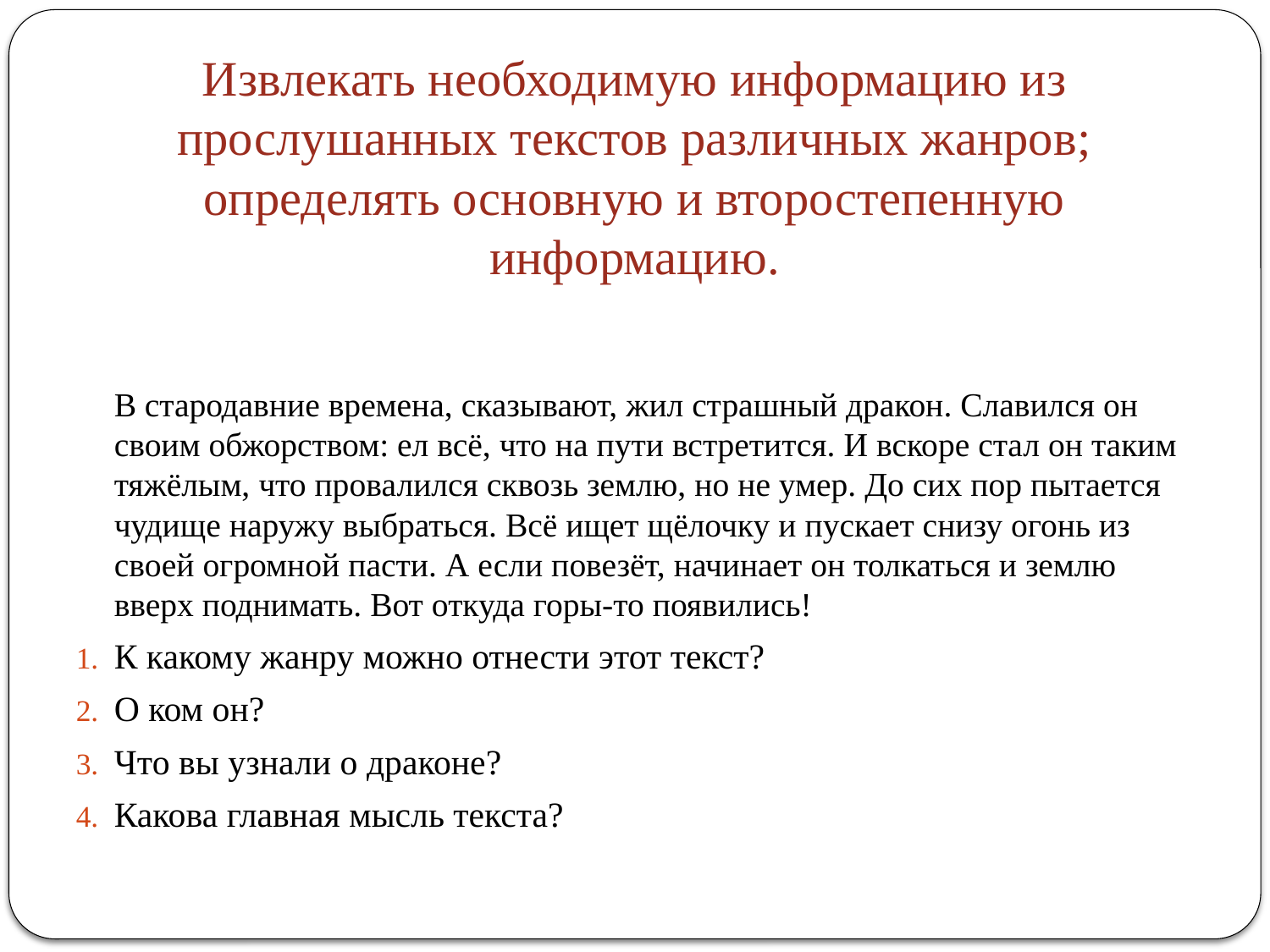

# Извлекать необходимую информацию из прослушанных текстов различных жанров; определять основную и второстепенную информацию.
	В стародавние времена, сказывают, жил страшный дракон. Славился он своим обжорством: ел всё, что на пути встретится. И вскоре стал он таким тяжёлым, что провалился сквозь землю, но не умер. До сих пор пытается чудище наружу выбраться. Всё ищет щёлочку и пускает снизу огонь из своей огромной пасти. А если повезёт, начинает он толкаться и землю вверх поднимать. Вот откуда горы-то появились!
К какому жанру можно отнести этот текст?
О ком он?
Что вы узнали о драконе?
Какова главная мысль текста?